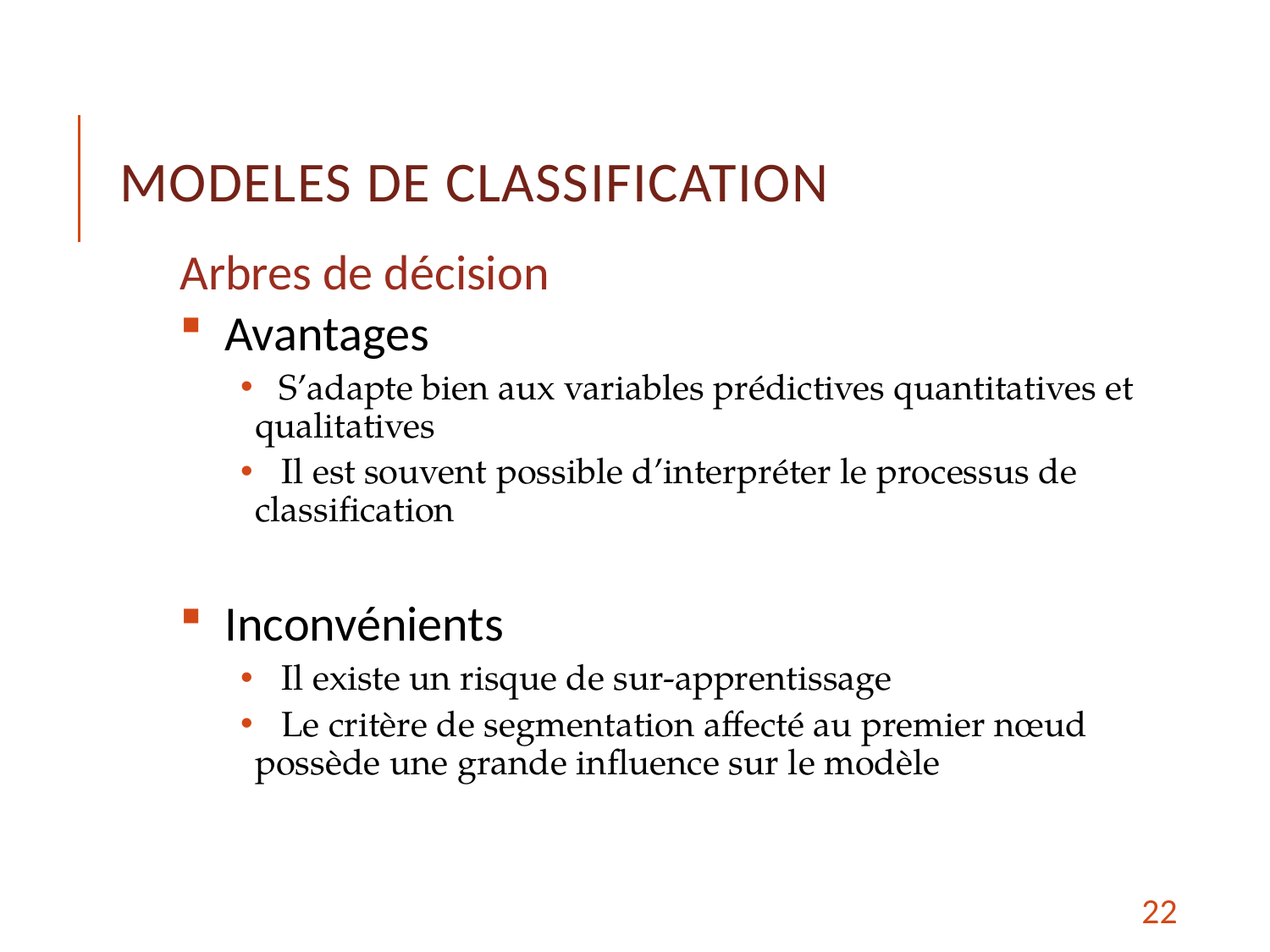

# MODELES DE Classification
Arbres de décision
  Avantages
   S’adapte bien aux variables prédictives quantitatives et qualitatives
   Il est souvent possible d’interpréter le processus de classification

  Inconvénients
   Il existe un risque de sur-apprentissage
   Le critère de segmentation affecté au premier nœud possède une grande influence sur le modèle
22